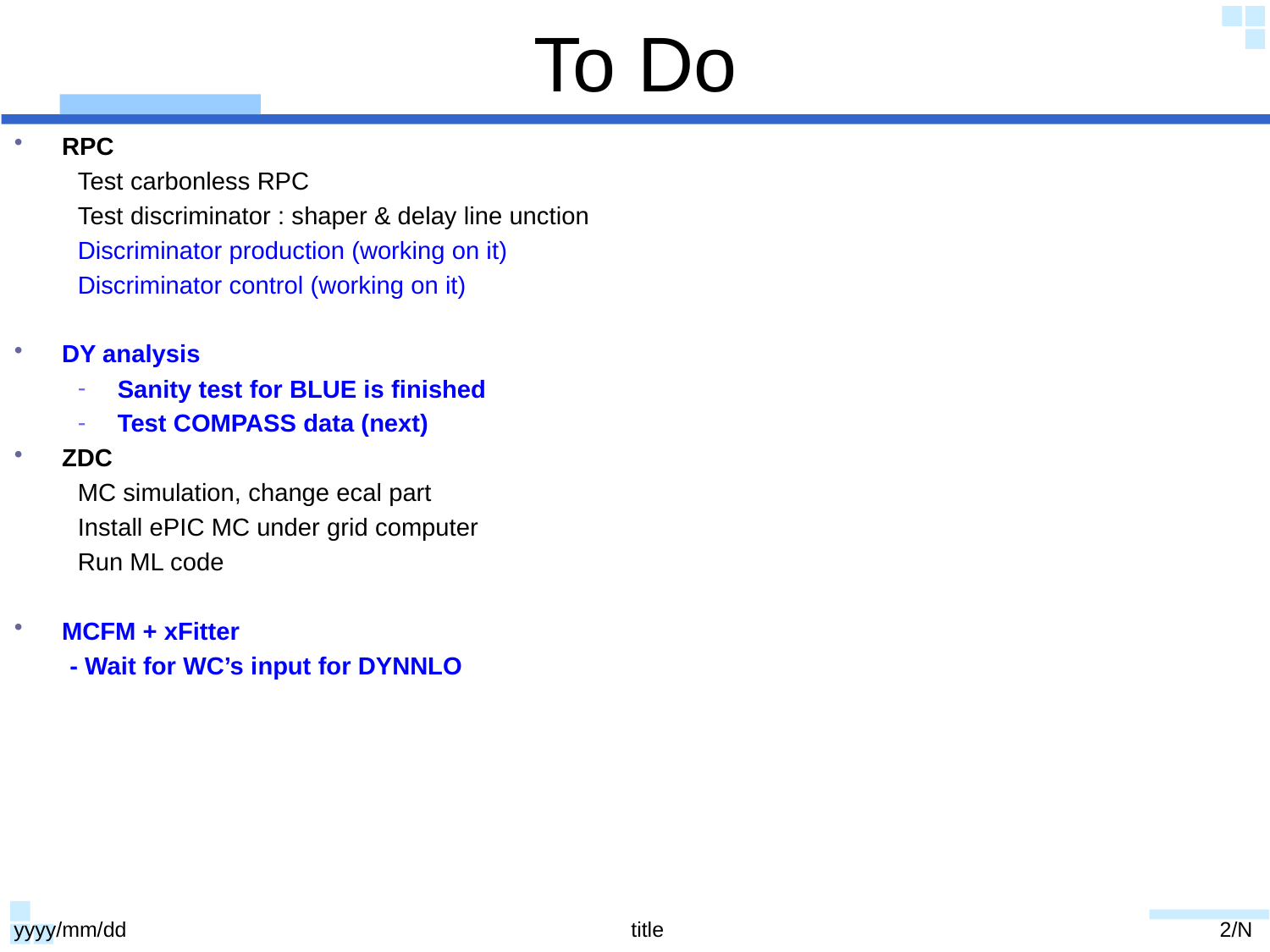

# To Do
RPC
Test carbonless RPC
Test discriminator : shaper & delay line unction
Discriminator production (working on it)
Discriminator control (working on it)

DY analysis
Sanity test for BLUE is finished
Test COMPASS data (next)
ZDC
MC simulation, change ecal part
Install ePIC MC under grid computer
Run ML code

MCFM + xFitter
- Wait for WC’s input for DYNNLO
yyyy/mm/dd
title
2/N